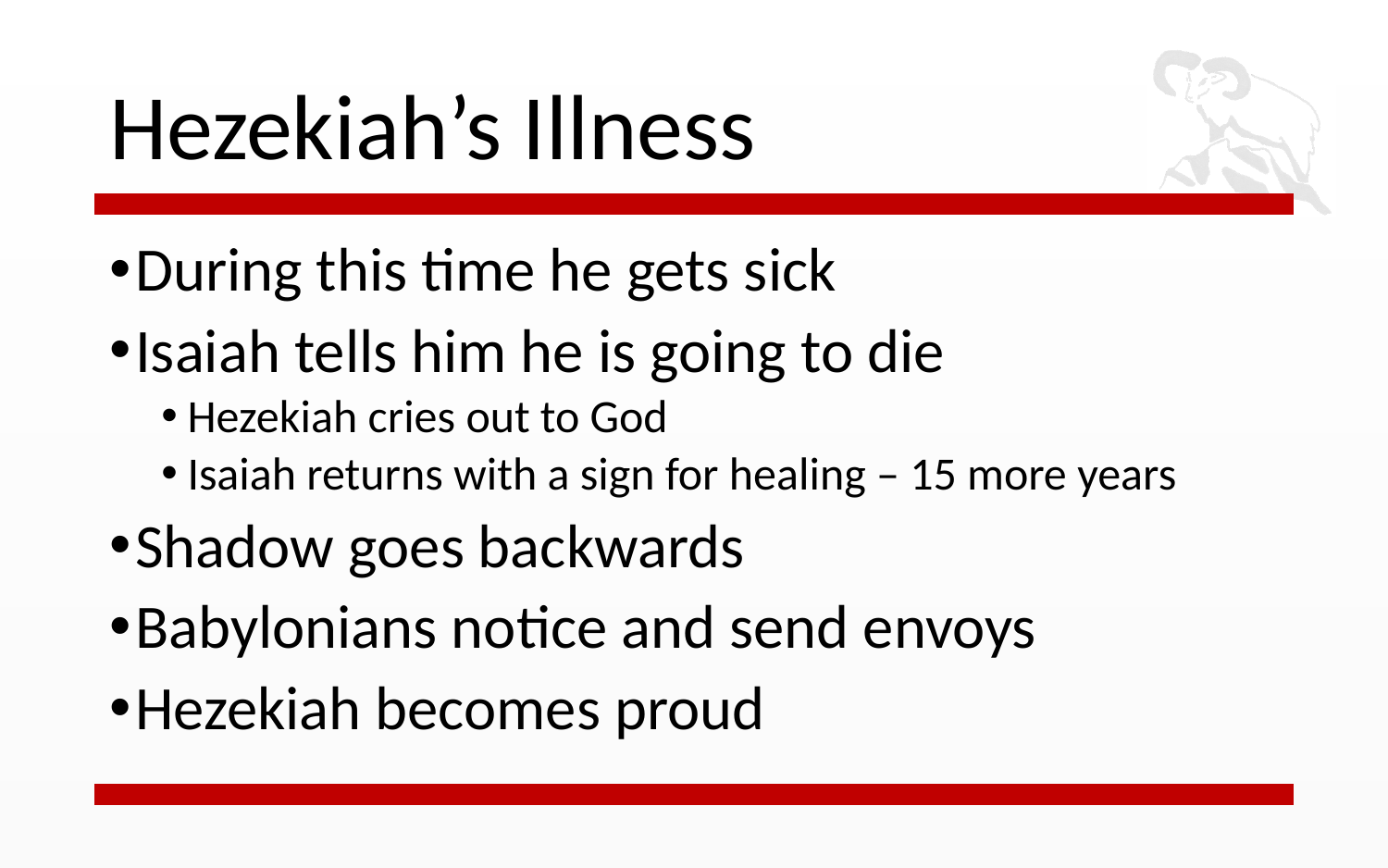

# Hezekiah’s Illness
During this time he gets sick
Isaiah tells him he is going to die
Hezekiah cries out to God
Isaiah returns with a sign for healing – 15 more years
Shadow goes backwards
Babylonians notice and send envoys
Hezekiah becomes proud